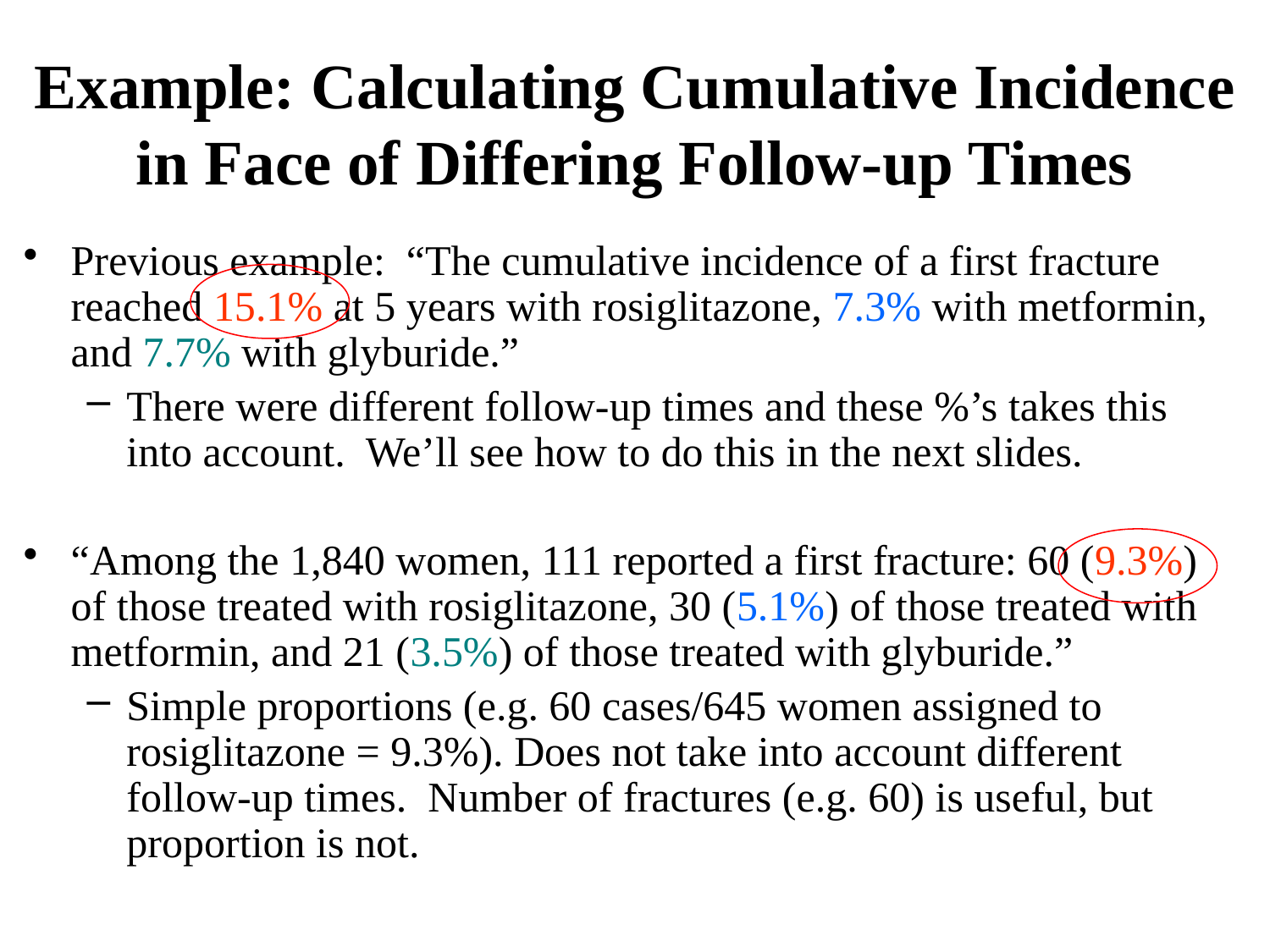

# Example: Calculating Cumulative Incidence in Face of Differing Follow-up Times
Previous example:  “The cumulative incidence of a first fracture reached 15.1% at 5 years with rosiglitazone, 7.3% with metformin, and 7.7% with glyburide.”
There were different follow-up times and these %’s takes this into account.  We’ll see how to do this in the next slides.

“Among the 1,840 women, 111 reported a first fracture: 60 (9.3%) of those treated with rosiglitazone, 30 (5.1%) of those treated with metformin, and 21 (3.5%) of those treated with glyburide.”
Simple proportions (e.g. 60 cases/645 women assigned to rosiglitazone = 9.3%). Does not take into account different follow-up times.  Number of fractures (e.g. 60) is useful, but proportion is not.